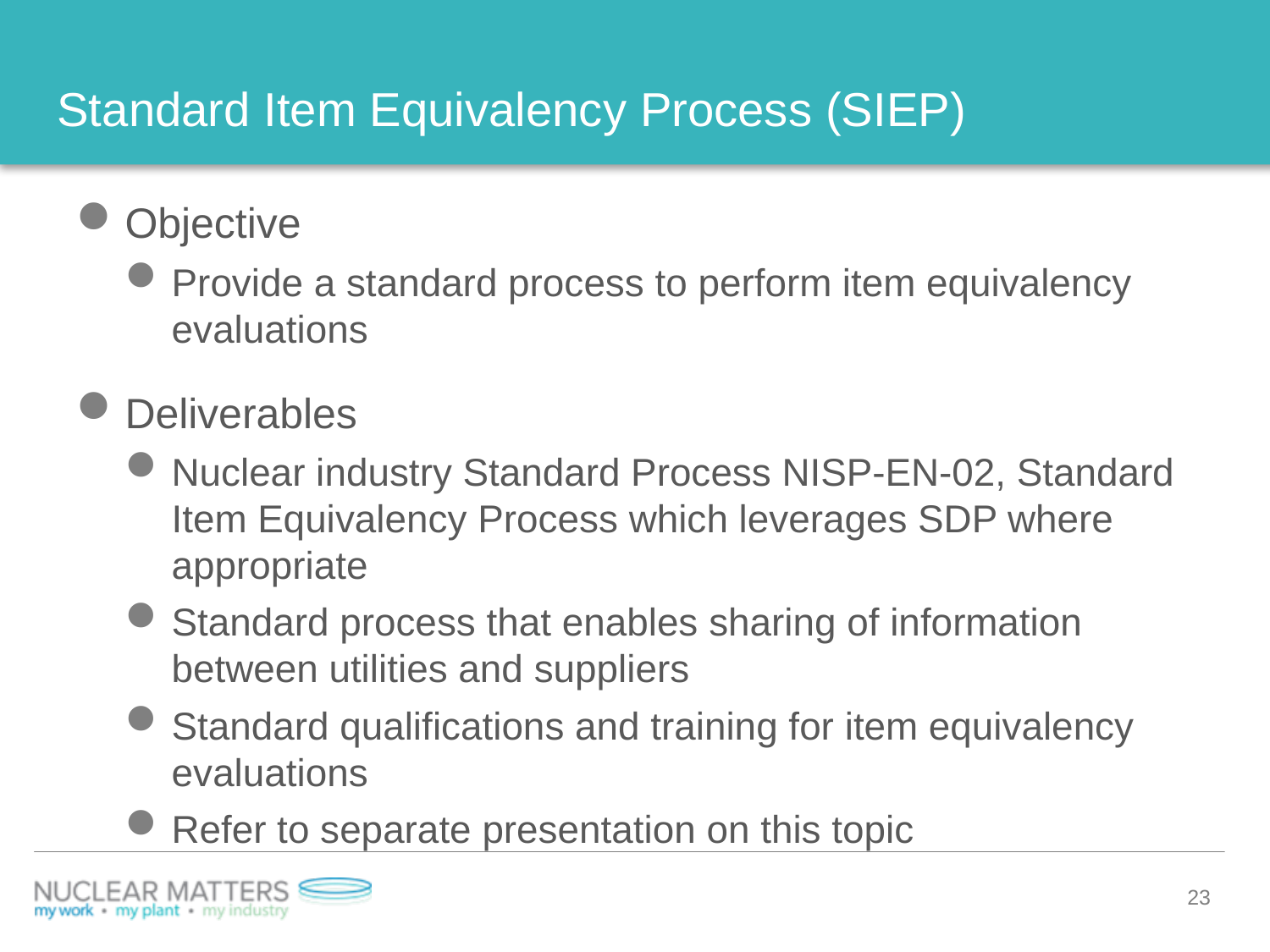

# Standard Item Equivalency Process (SIEP)
Objective
Provide a standard process to perform item equivalency evaluations
Deliverables
Nuclear industry Standard Process NISP-EN-02, Standard Item Equivalency Process which leverages SDP where appropriate
Standard process that enables sharing of information between utilities and suppliers
Standard qualifications and training for item equivalency evaluations
Refer to separate presentation on this topic